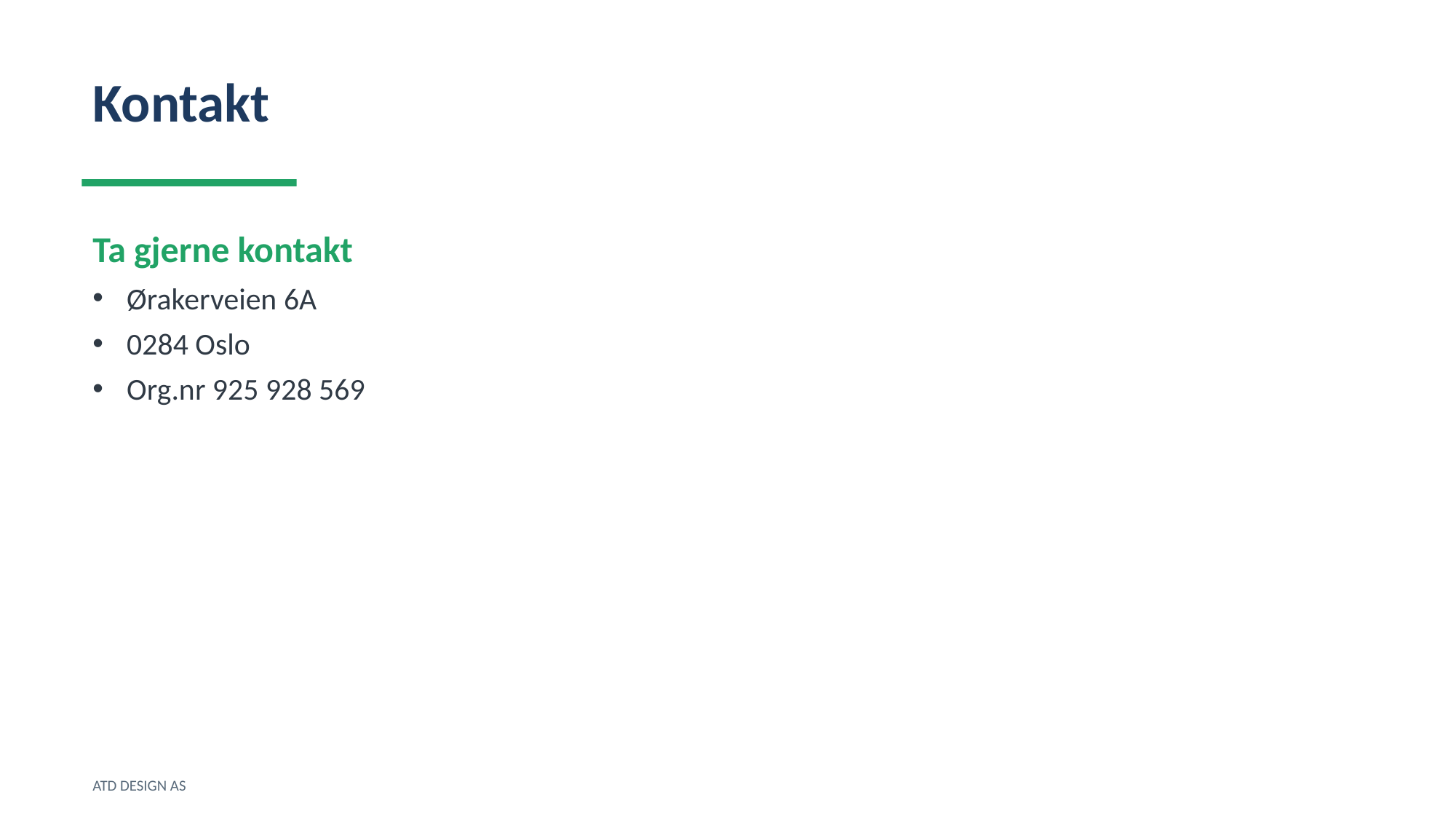

Kontakt

Ta gjerne kontakt
Ørakerveien 6A
0284 Oslo
Org.nr 925 928 569
ATD DESIGN AS